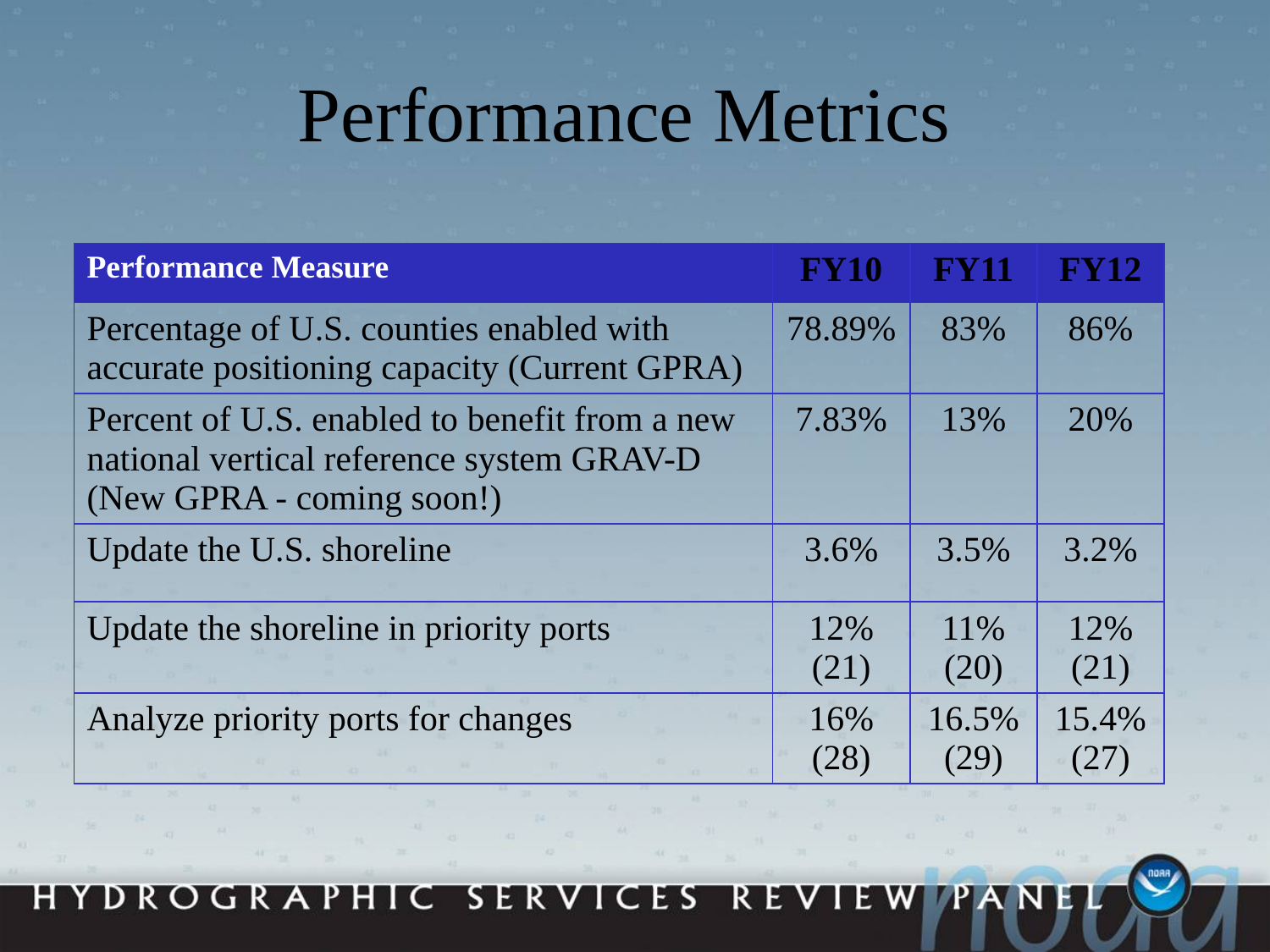

# Performance Metrics
| Performance Measure | FY10 | FY11 | FY12 |
| --- | --- | --- | --- |
| Percentage of U.S. counties enabled with accurate positioning capacity (Current GPRA) | 78.89% | 83% | 86% |
| Percent of U.S. enabled to benefit from a new national vertical reference system GRAV-D (New GPRA - coming soon!) | 7.83% | 13% | 20% |
| Update the U.S. shoreline | 3.6% | 3.5% | 3.2% |
| Update the shoreline in priority ports | 12% (21) | 11% (20) | 12% (21) |
| Analyze priority ports for changes | 16% (28) | 16.5% (29) | 15.4% (27) |